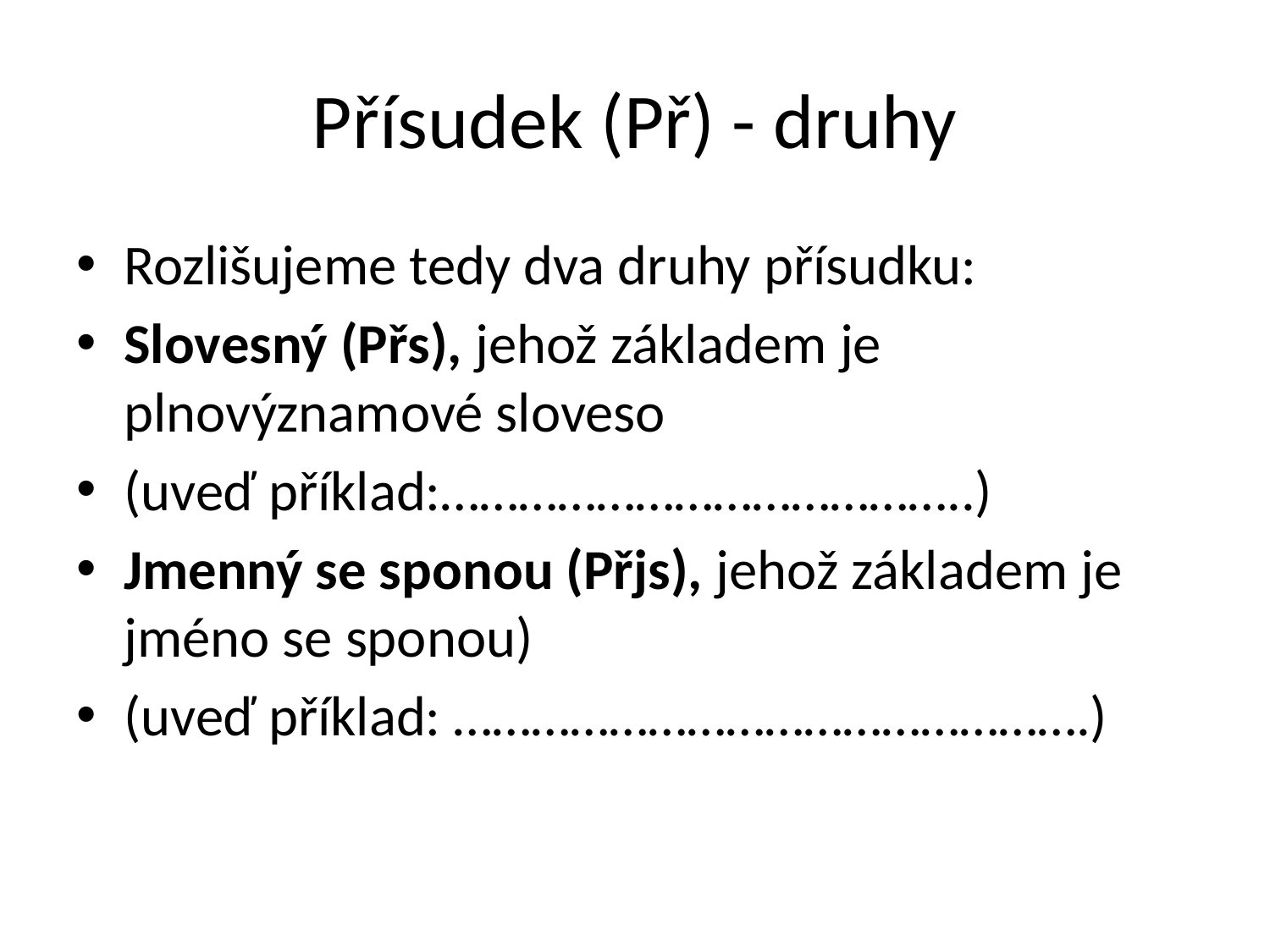

# Přísudek (Př) - druhy
Rozlišujeme tedy dva druhy přísudku:
Slovesný (Přs), jehož základem je plnovýznamové sloveso
(uveď příklad:…………………………………..)
Jmenný se sponou (Přjs), jehož základem je jméno se sponou)
(uveď příklad: ………………………………………….)